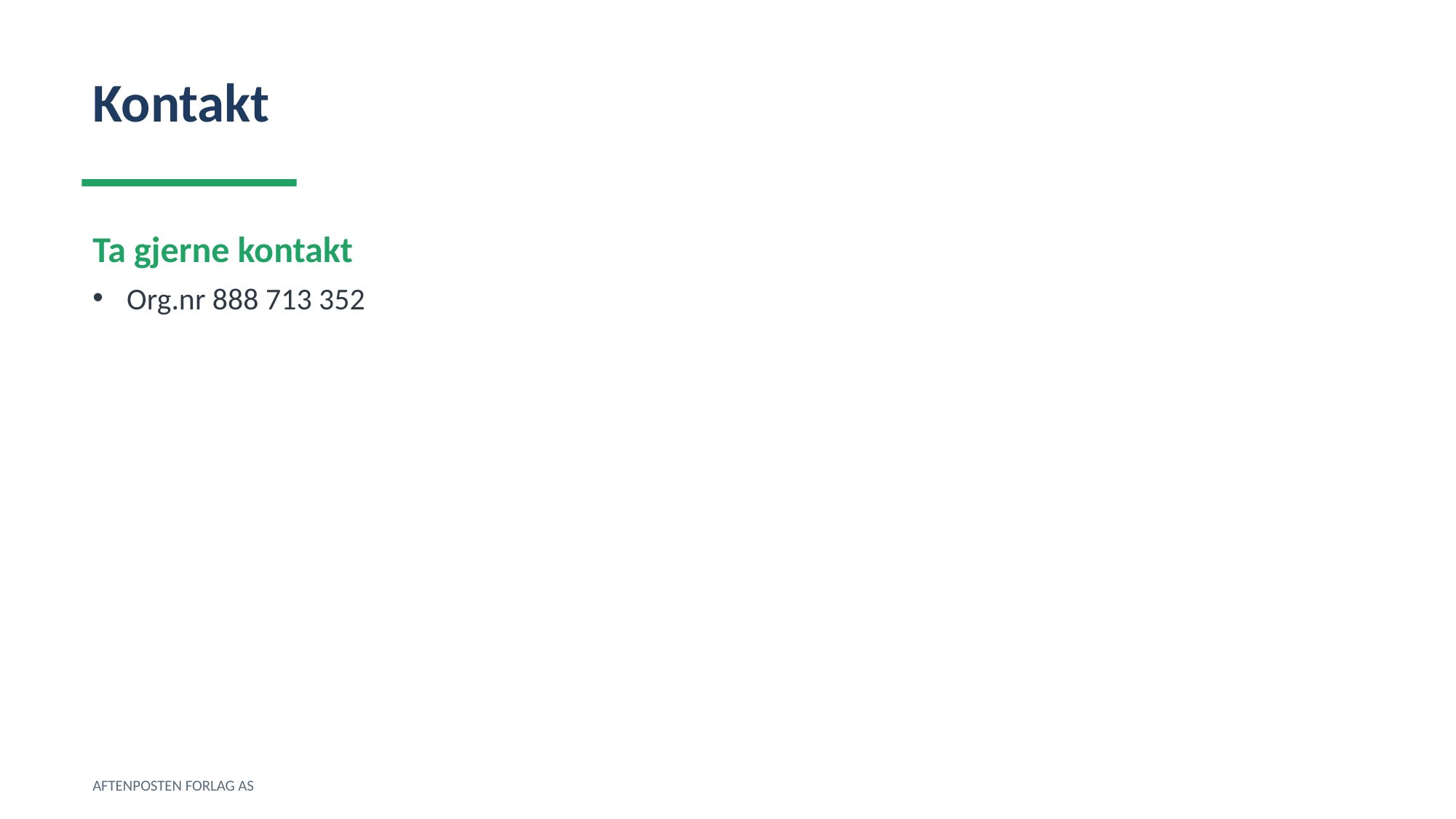

Kontakt

Ta gjerne kontakt
Org.nr 888 713 352
AFTENPOSTEN FORLAG AS